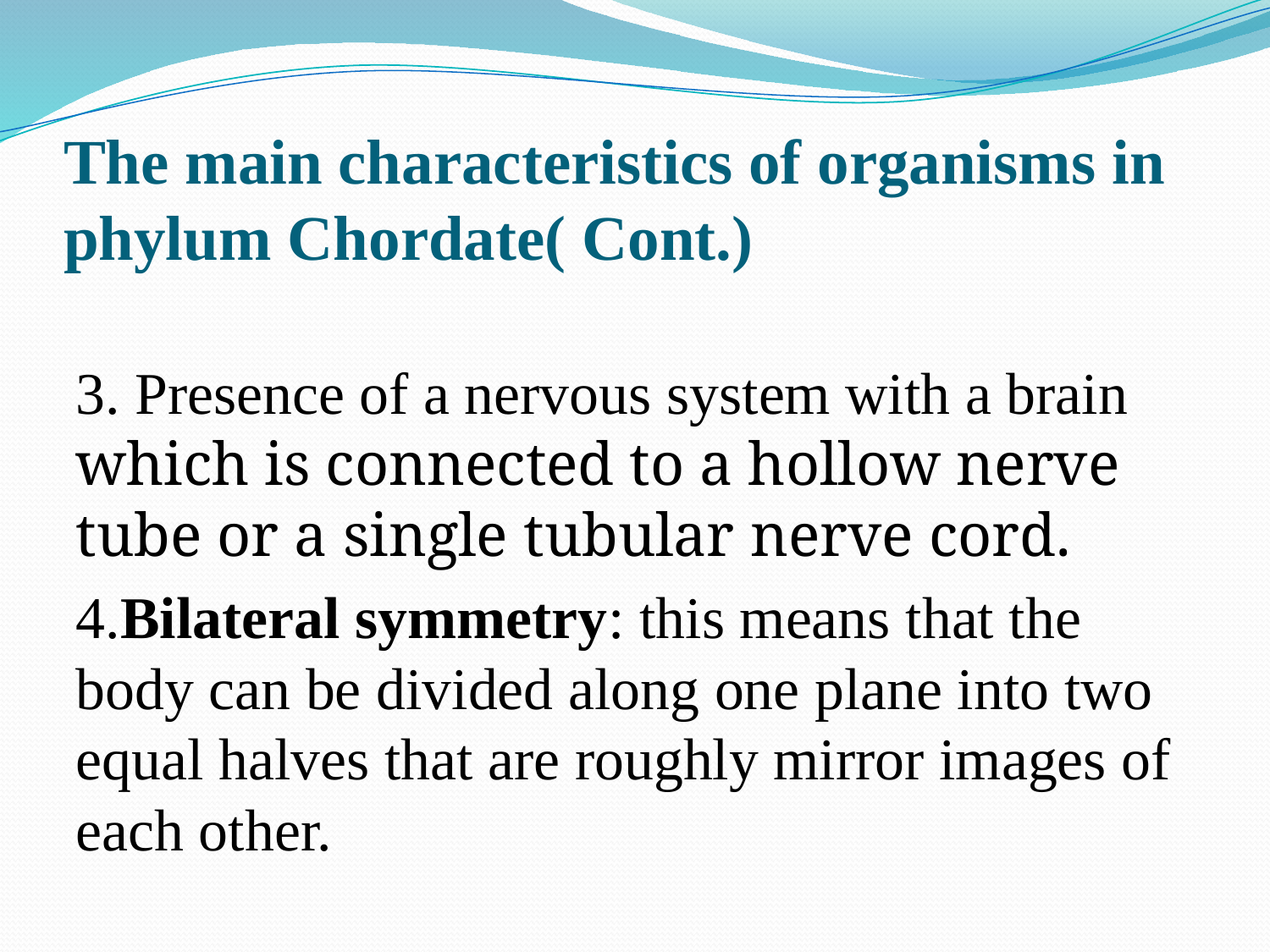

# The main characteristics of organisms in phylum Chordate( Cont.)
3. Presence of a nervous system with a brain which is connected to a hollow nerve tube or a single tubular nerve cord.
4.Bilateral symmetry: this means that the body can be divided along one plane into two equal halves that are roughly mirror images of each other.